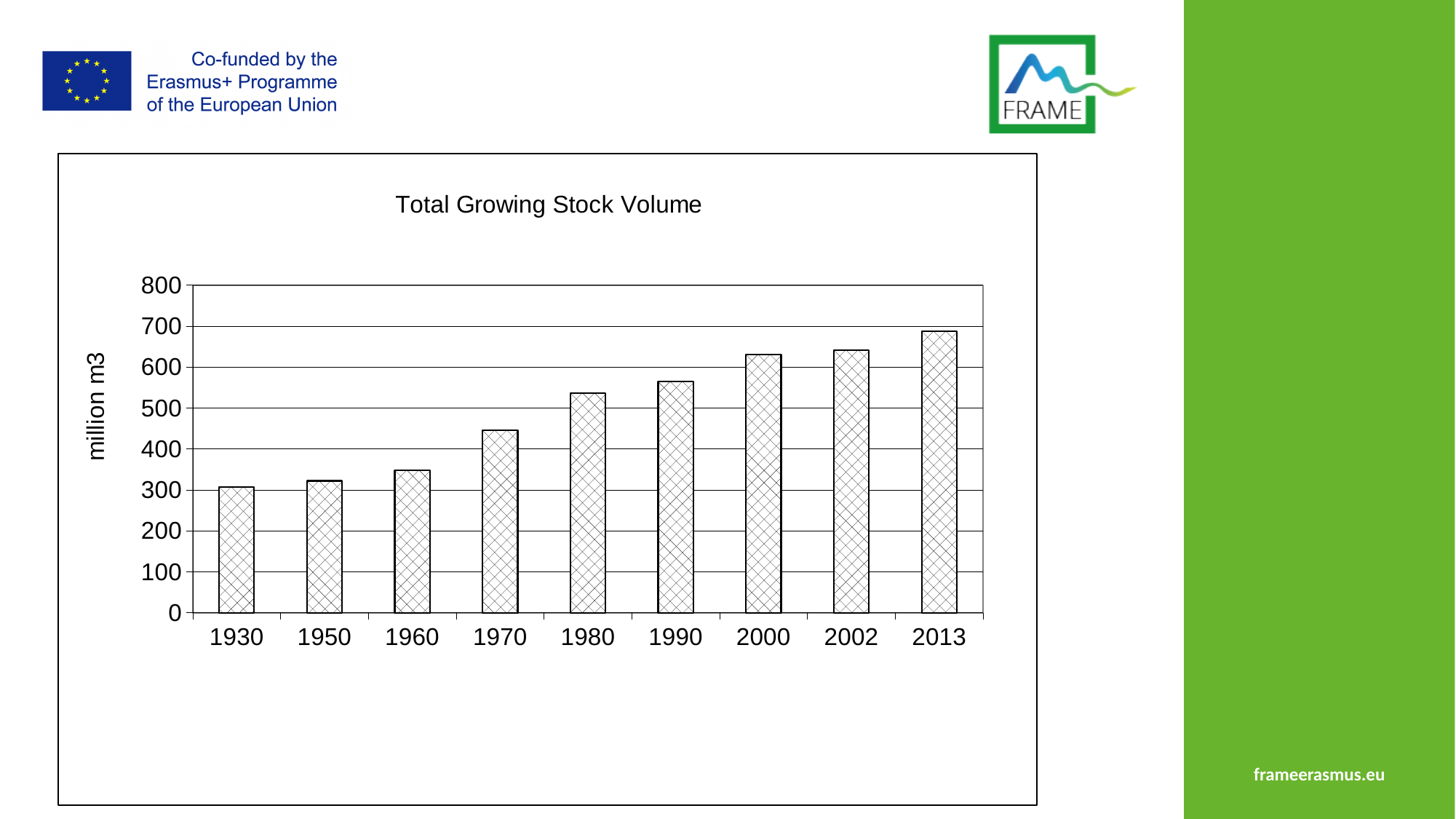

### Chart: Total Growing Stock Volume

| Category |  |
|---|---|
| 1930 | 307.0 |
| 1950 | 322.0 |
| 1960 | 348.0 |
| 1970 | 445.0 |
| 1980 | 536.0 |
| 1990 | 564.0 |
| 2000 | 630.0 |
| 2002 | 641.0 |
| 2013 | 687.0 |